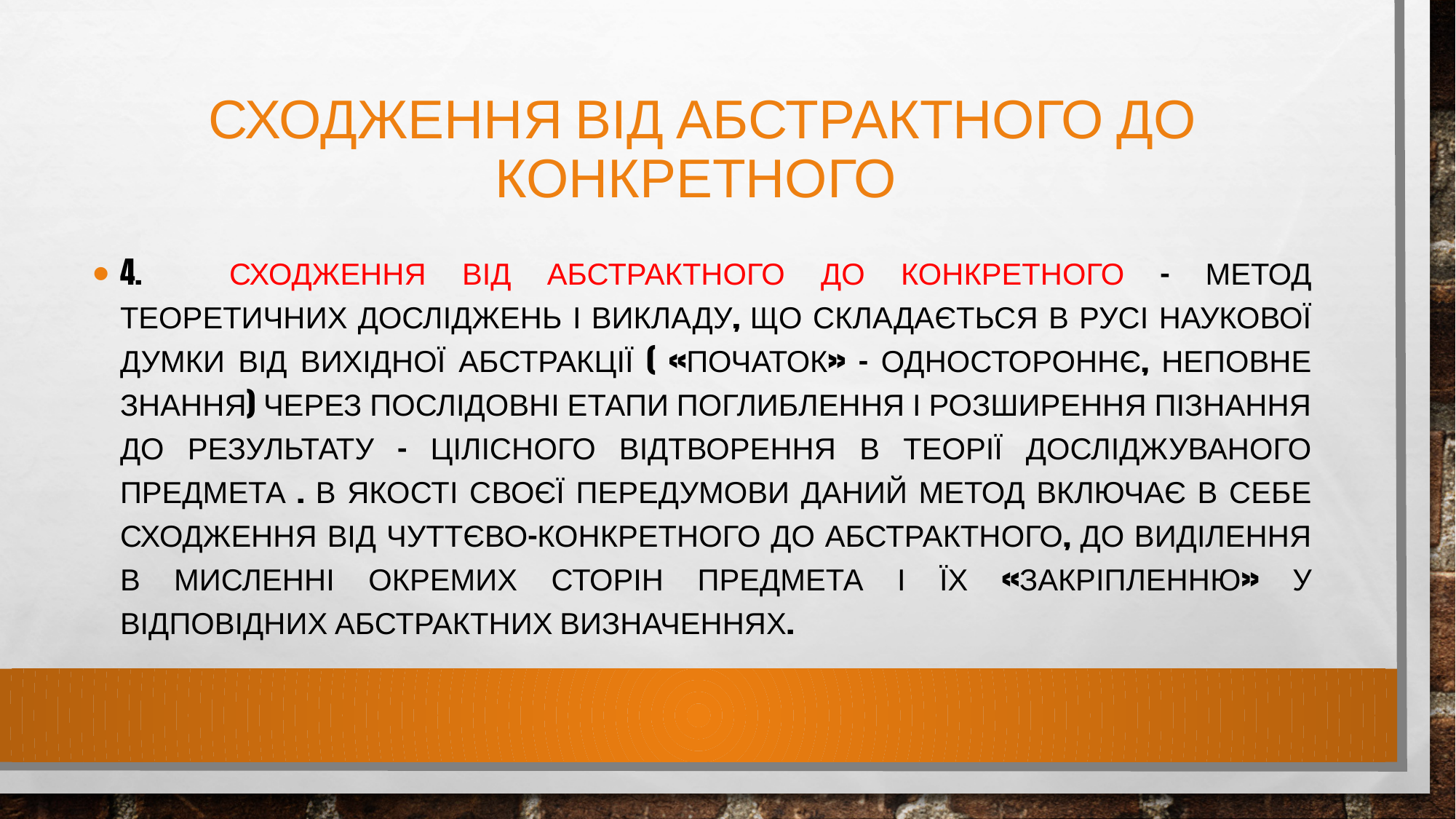

# Сходження від абстрактного до конкретного
4.	Сходження від абстрактного до конкретного - метод теоретичних досліджень і викладу, що складається в русі наукової думки від вихідної абстракції ( «початок» - одностороннє, неповне знання) через послідовні етапи поглиблення і розширення пізнання до результату - цілісного відтворення в теорії досліджуваного предмета . В якості своєї передумови даний метод включає в себе сходження від чуттєво-конкретного до абстрактного, до виділення в мисленні окремих сторін предмета і їх «закріпленню» у відповідних абстрактних визначеннях.